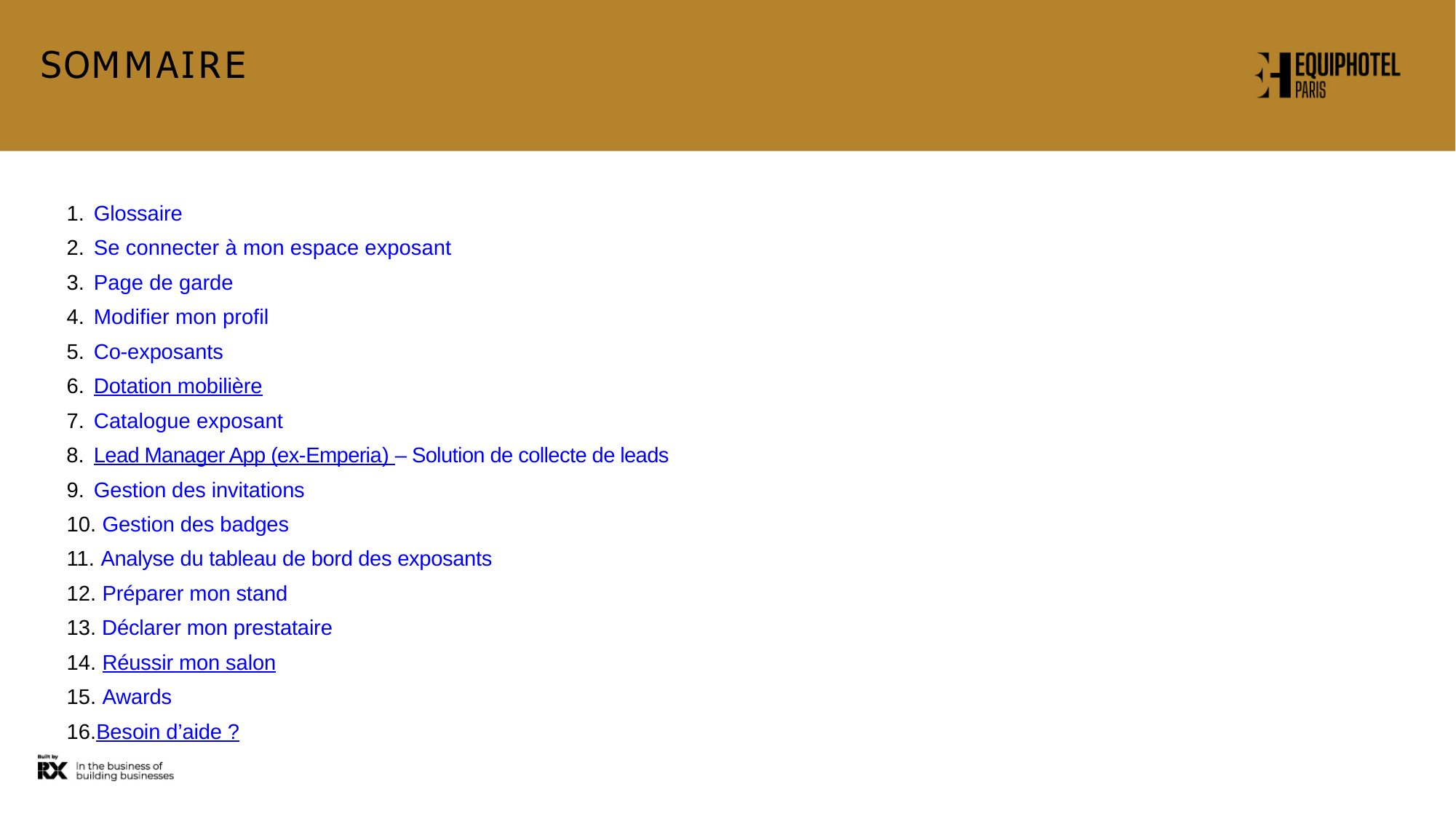

# SOMMAIRE
Glossaire
Se connecter à mon espace exposant
Page de garde
Modifier mon profil
Co-exposants
Dotation mobilière
Catalogue exposant
Lead Manager App (ex-Emperia) – Solution de collecte de leads
Gestion des invitations
 Gestion des badges
 Analyse du tableau de bord des exposants
 Préparer mon stand
 Déclarer mon prestataire
 Réussir mon salon
 Awards
Besoin d’aide ?